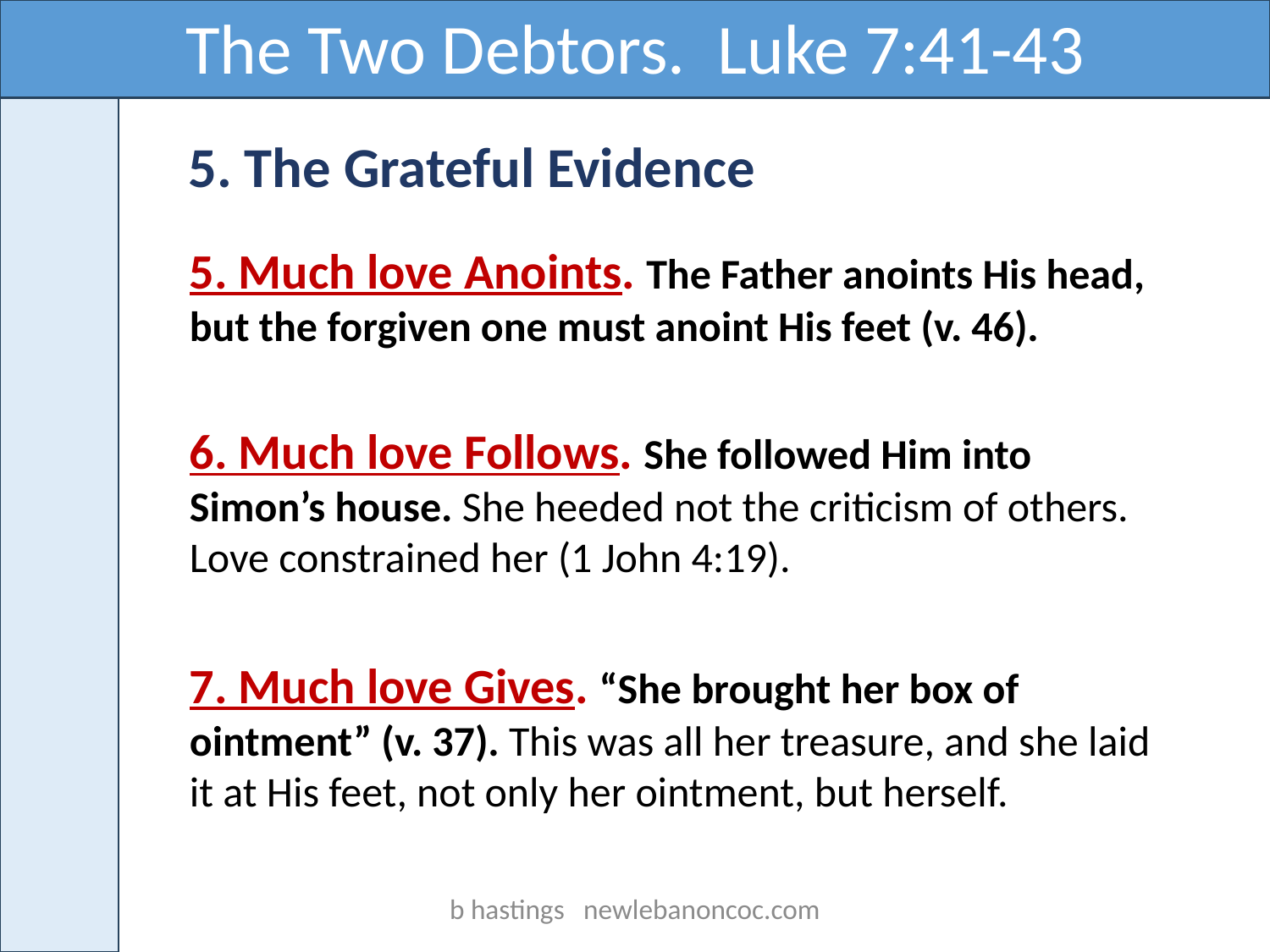

The Two Debtors.  Luke 7:41-43
5. The Grateful Evidence
5. Much love Anoints. The Father anoints His head, but the forgiven one must anoint His feet (v. 46).

6. Much love Follows. She followed Him into Simon’s house. She heeded not the criticism of others. Love constrained her (1 John 4:19).

7. Much love Gives. “She brought her box of ointment” (v. 37). This was all her treasure, and she laid it at His feet, not only her ointment, but herself.
b hastings   newlebanoncoc.com